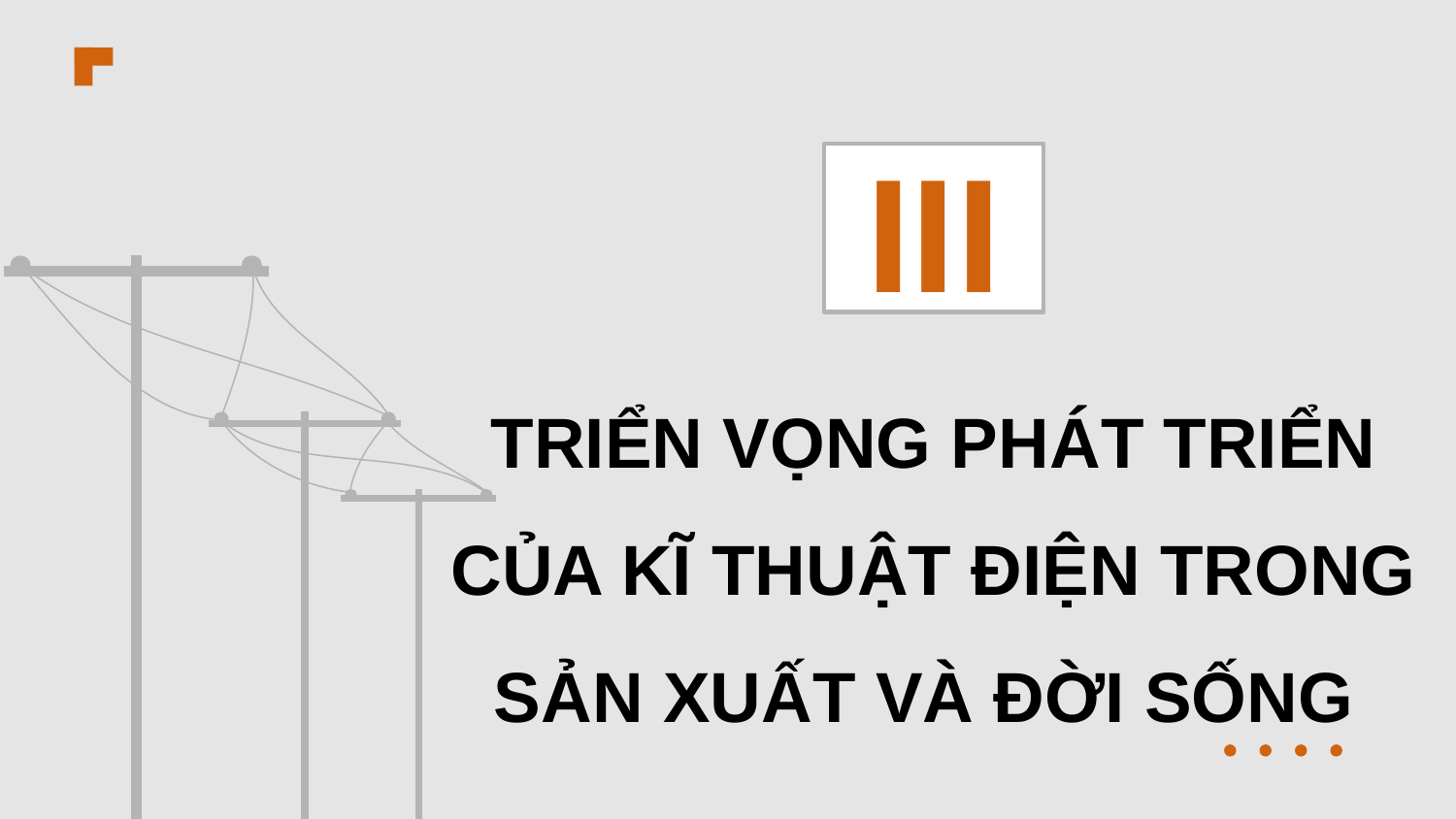

III
TRIỂN VỌNG PHÁT TRIỂN CỦA KĨ THUẬT ĐIỆN TRONG SẢN XUẤT VÀ ĐỜI SỐNG